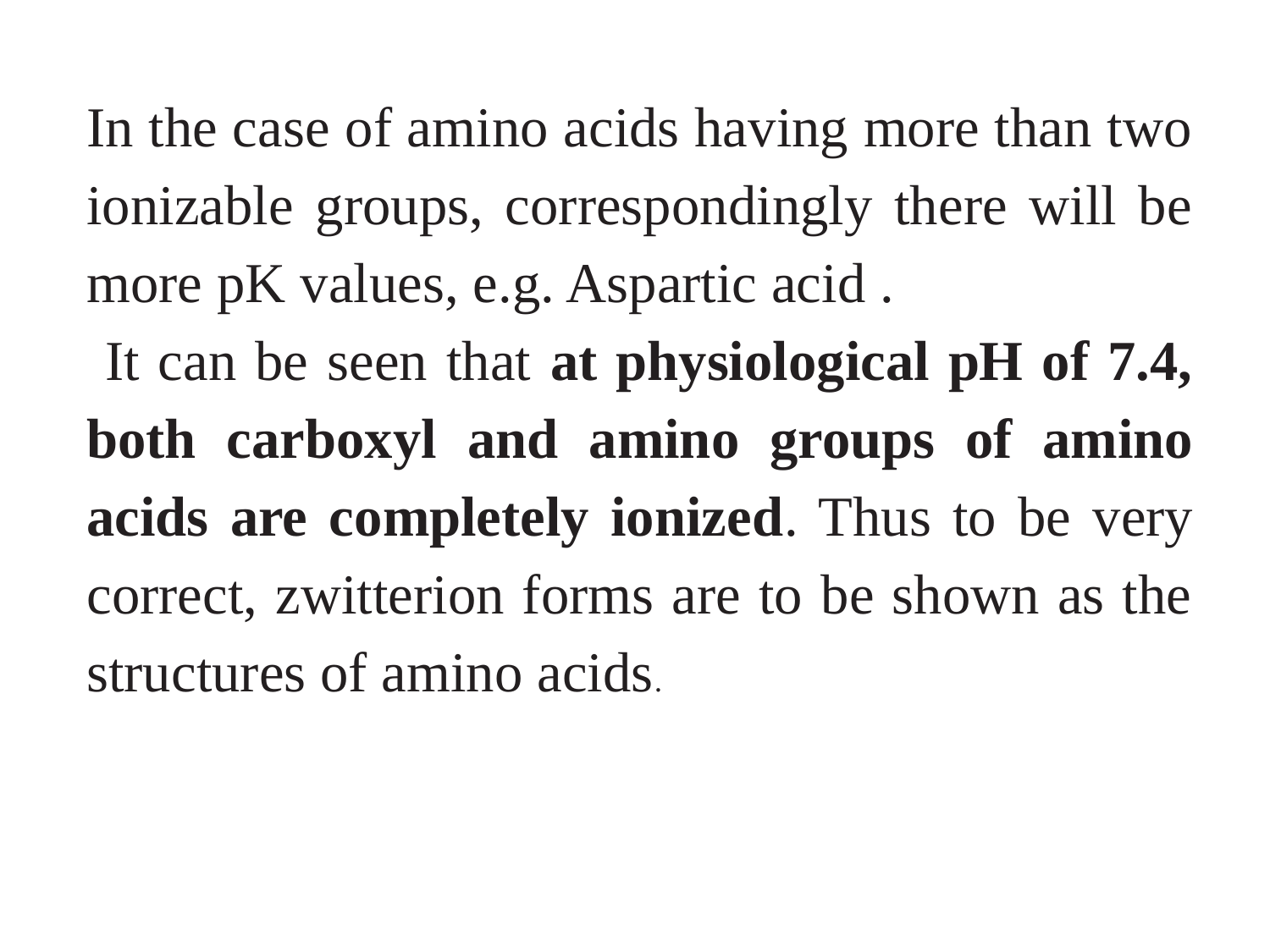

In the case of amino acids having more than two ionizable groups, correspondingly there will be more pK values, e.g. Aspartic acid .
 It can be seen that at physiological pH of 7.4, both carboxyl and amino groups of amino acids are completely ionized. Thus to be very correct, zwitterion forms are to be shown as the structures of amino acids.